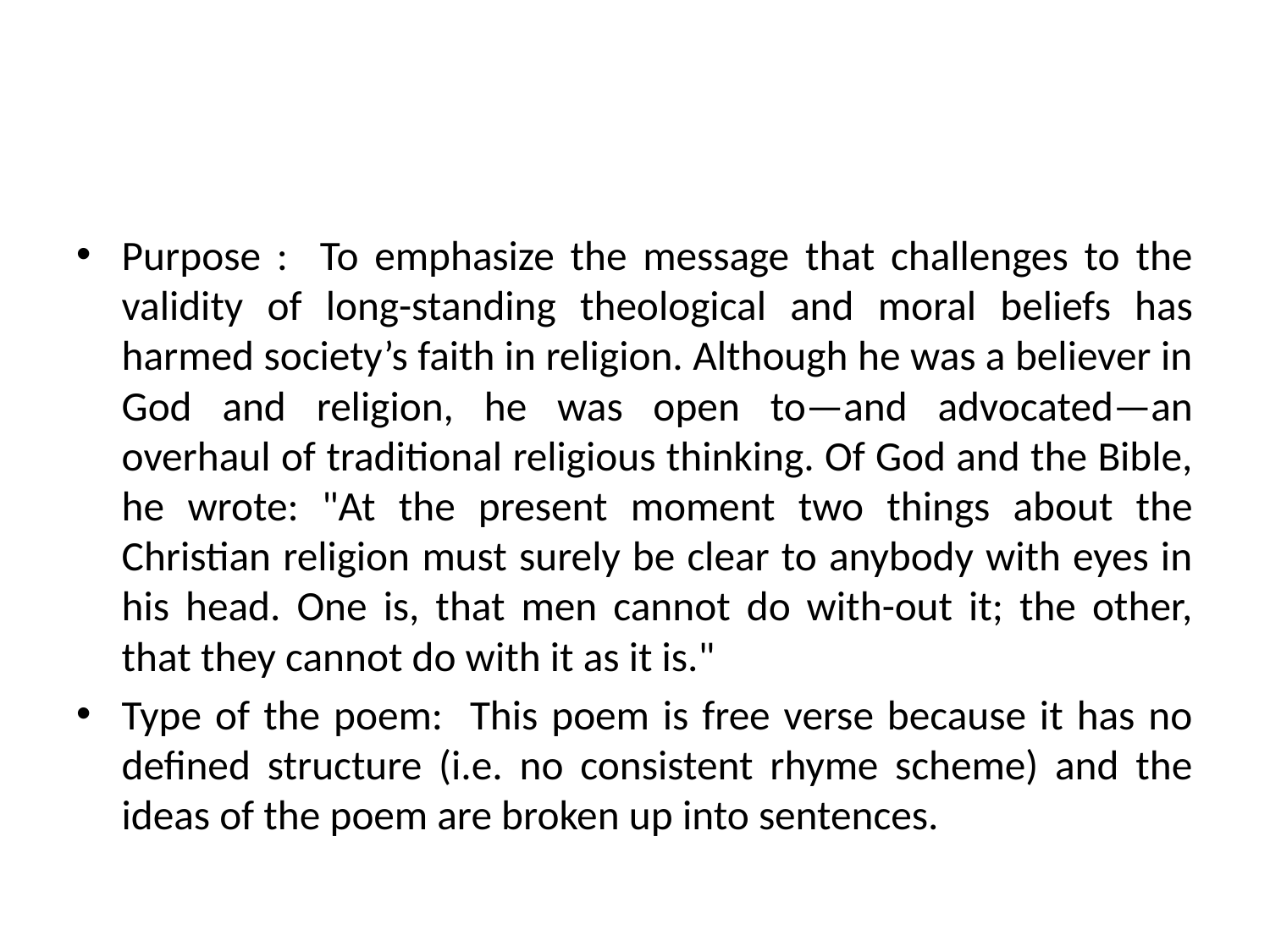

#
Purpose :  To emphasize the message that challenges to the validity of long-standing theological and moral beliefs has harmed society’s faith in religion. Although he was a believer in God and religion, he was open to—and advocated—an overhaul of traditional religious thinking. Of God and the Bible, he wrote: "At the present moment two things about the Christian religion must surely be clear to anybody with eyes in his head. One is, that men cannot do with-out it; the other, that they cannot do with it as it is."
Type of the poem:  This poem is free verse because it has no defined structure (i.e. no consistent rhyme scheme) and the ideas of the poem are broken up into sentences.